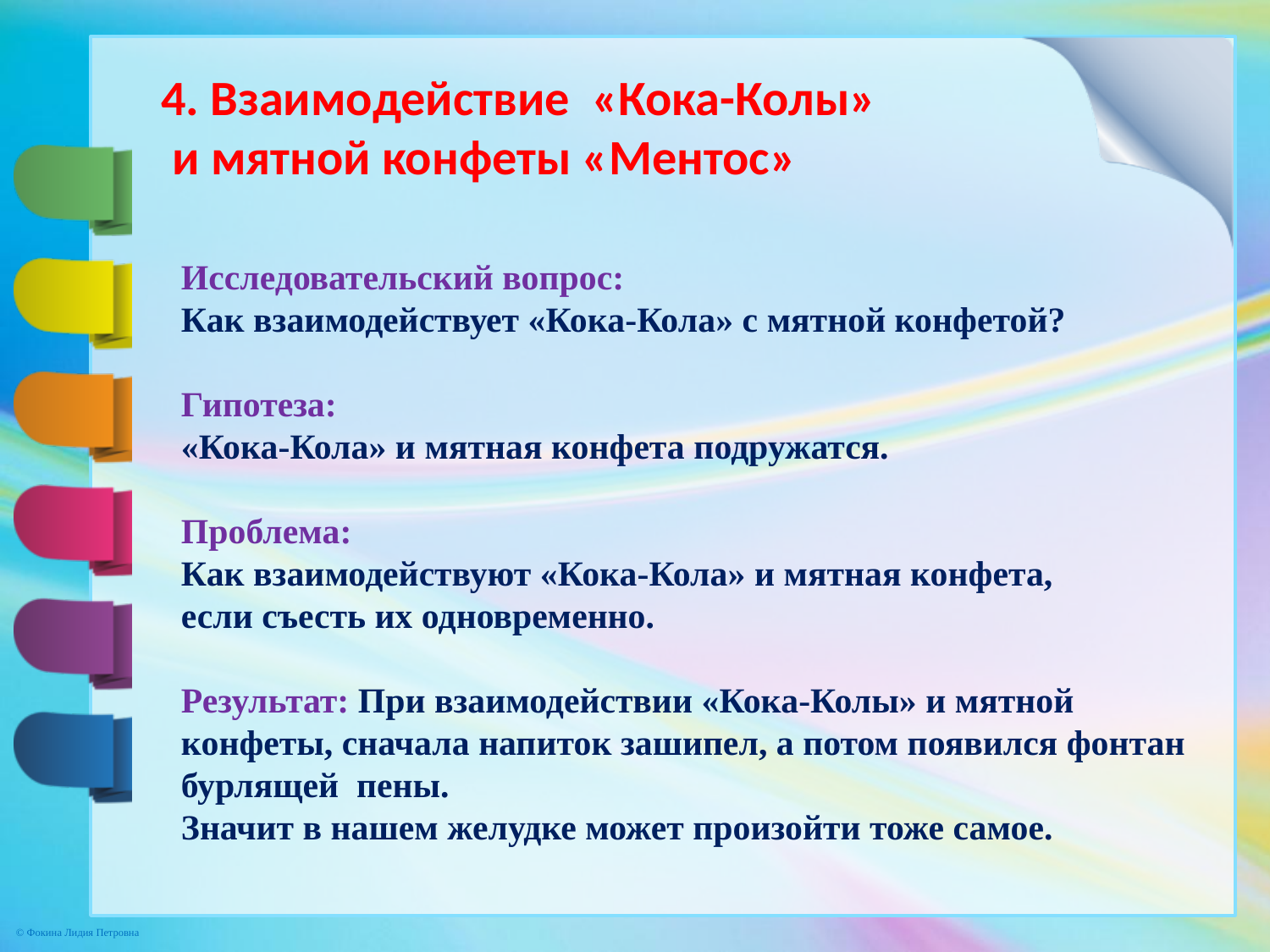

4. Взаимодействие  «Кока-Колы»
 и мятной конфеты «Ментос»
Исследовательский вопрос:
Как взаимодействует «Кока-Кола» с мятной конфетой?

Гипотеза:
«Кока-Кола» и мятная конфета подружатся.

Проблема:
Как взаимодействуют «Кока-Кола» и мятная конфета,
если съесть их одновременно.

Результат: При взаимодействии «Кока-Колы» и мятной конфеты, сначала напиток зашипел, а потом появился фонтан бурлящей  пены.
Значит в нашем желудке может произойти тоже самое.